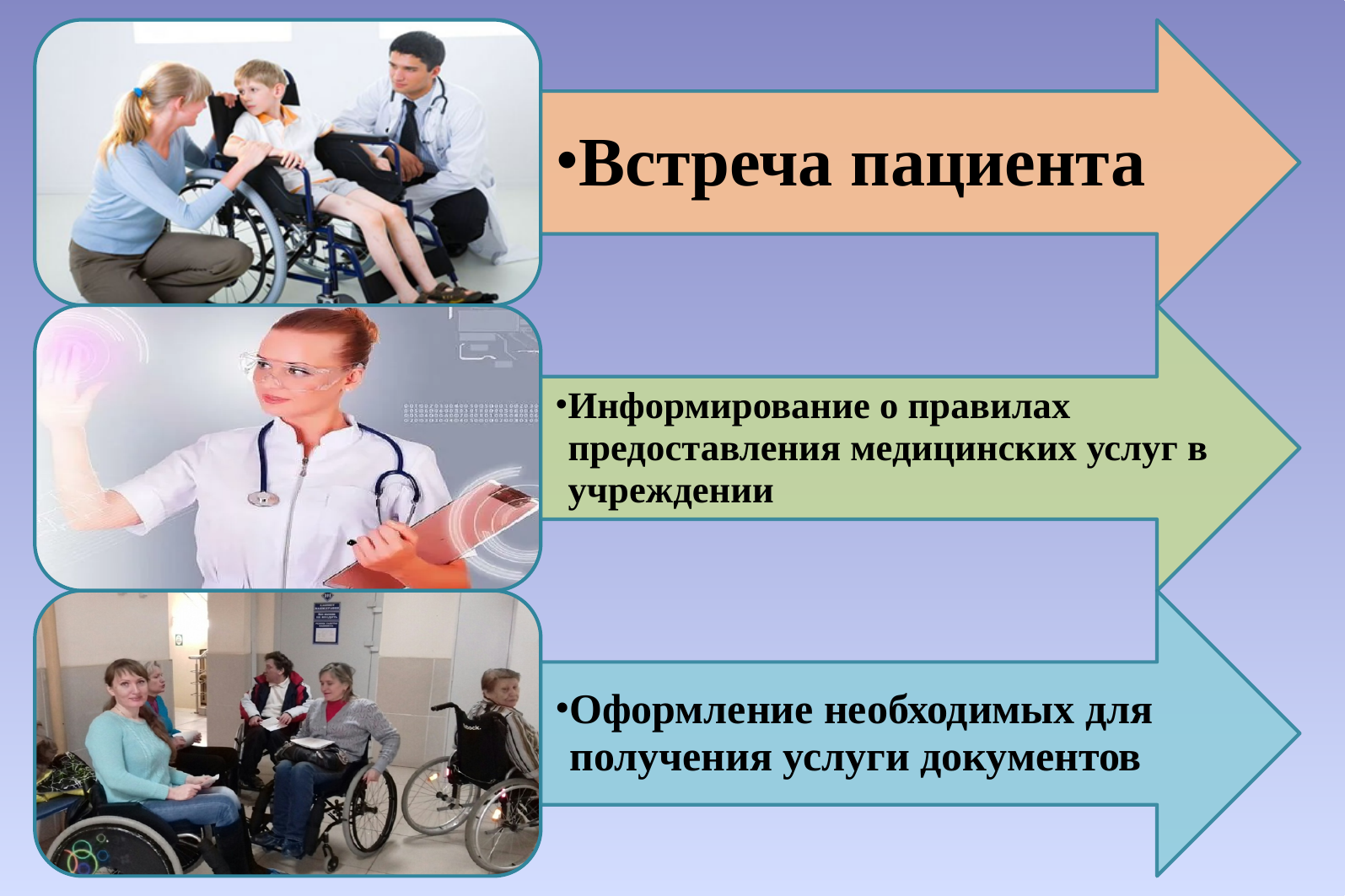

Встреча пациента
Информирование о правилах предоставления медицинских услуг в учреждении
Оформление необходимых для получения услуги документов